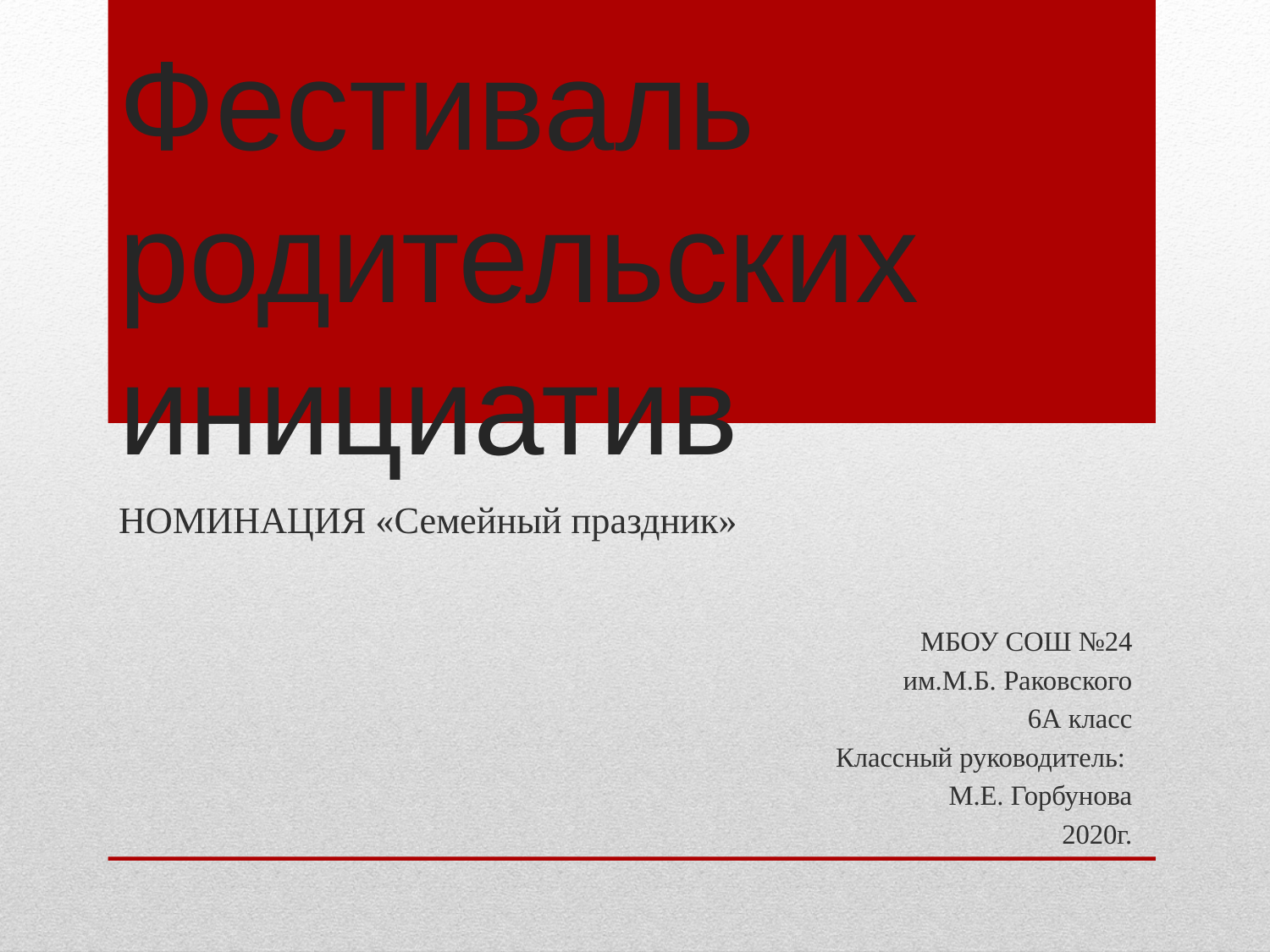

# Фестиваль родительских инициатив
НОМИНАЦИЯ «Семейный праздник»

МБОУ СОШ №24
 им.М.Б. Раковского
6А класс
Классный руководитель:
М.Е. Горбунова
2020г.